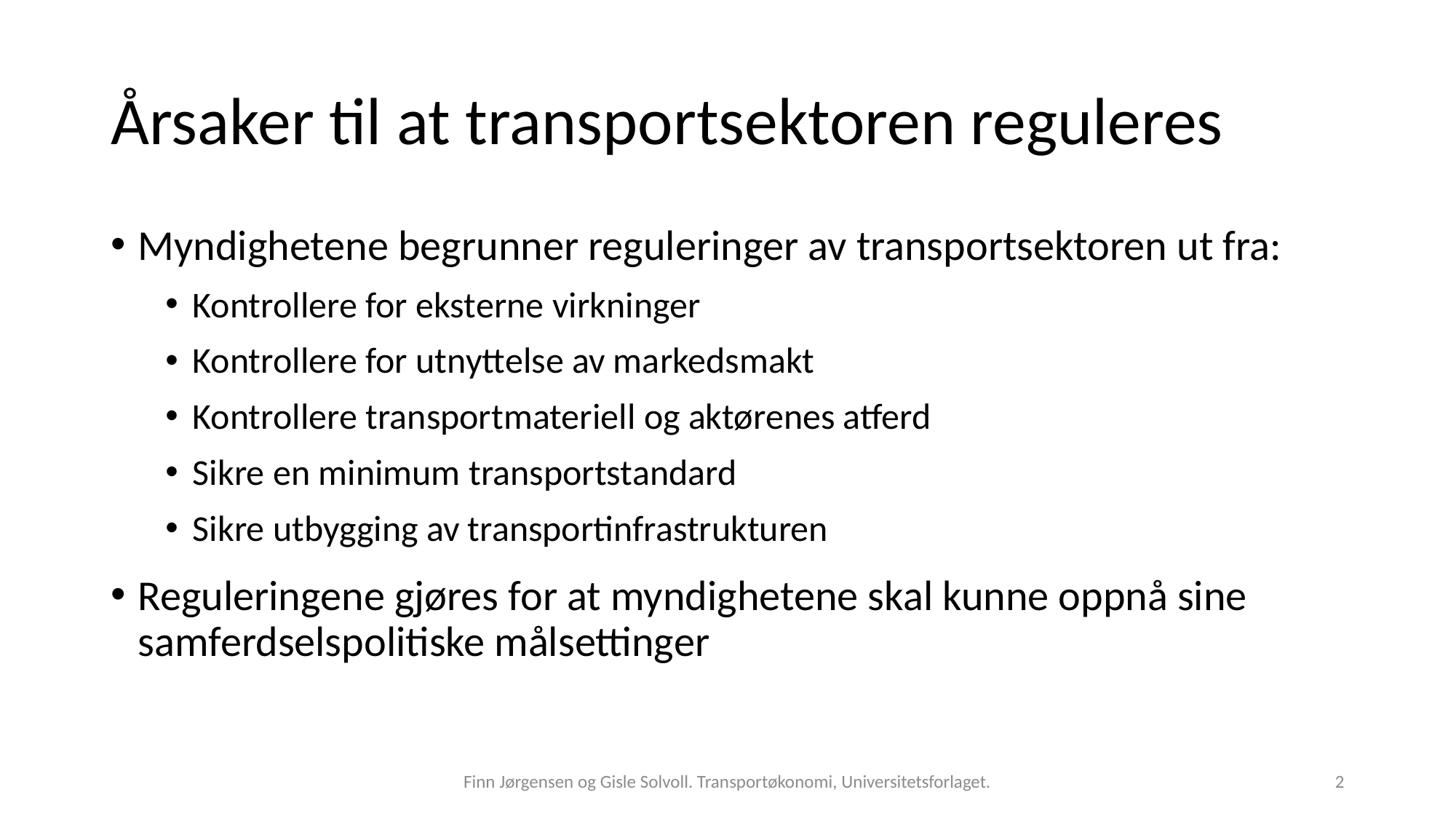

# Årsaker til at transportsektoren reguleres
Myndighetene begrunner reguleringer av transportsektoren ut fra:
Kontrollere for eksterne virkninger
Kontrollere for utnyttelse av markedsmakt
Kontrollere transportmateriell og aktørenes atferd
Sikre en minimum transportstandard
Sikre utbygging av transportinfrastrukturen
Reguleringene gjøres for at myndighetene skal kunne oppnå sine samferdselspolitiske målsettinger

Finn Jørgensen og Gisle Solvoll. Transportøkonomi, Universitetsforlaget.
2